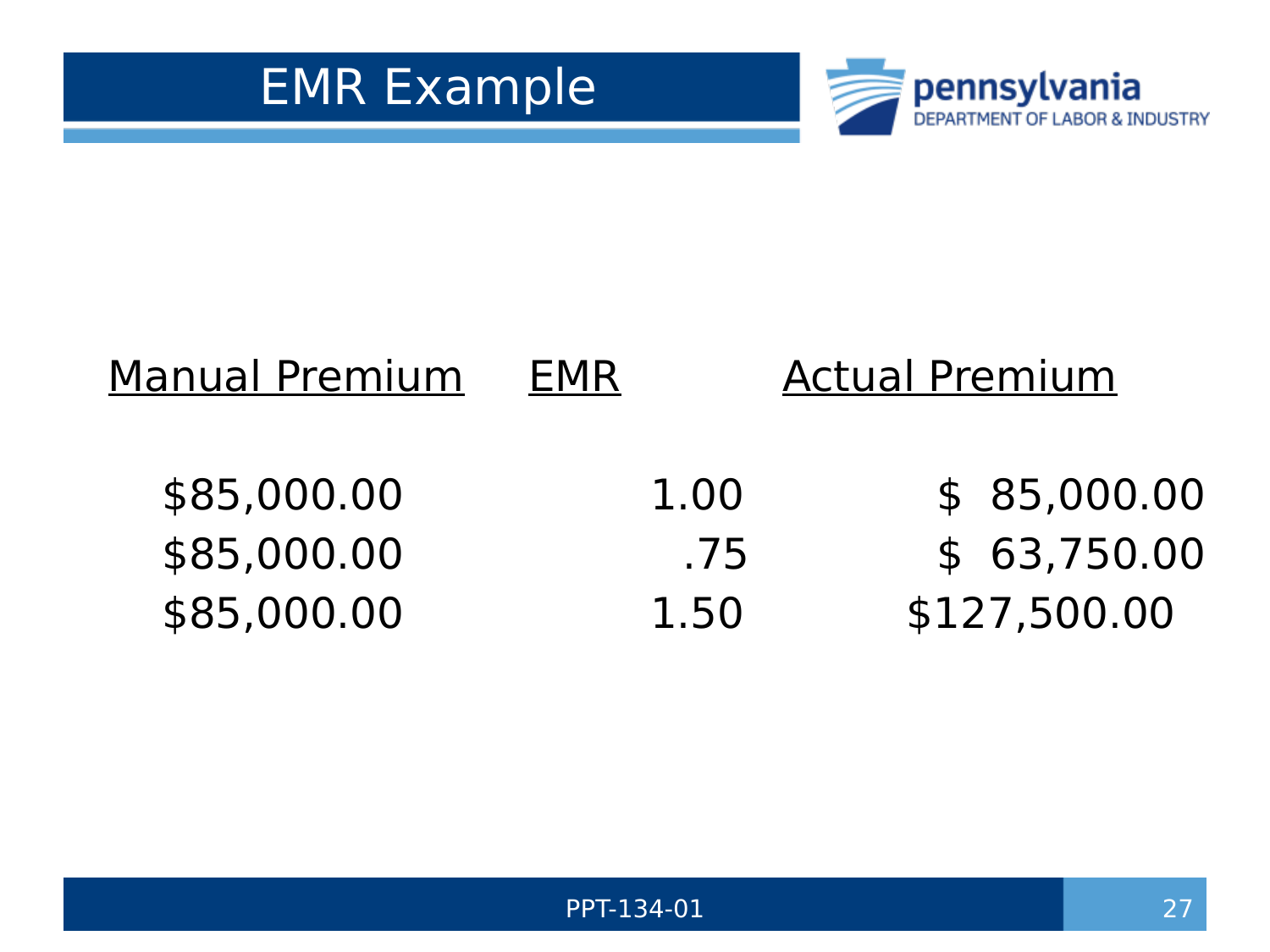

# EMR Example

Manual Premium	EMR		Actual Premium

    $85,000.00	         1.00		  $  85,000.00
    $85,000.00		  .75		  $  63,750.00
    $85,000.00	         1.50            $127,500.00
PPT-134-01
27